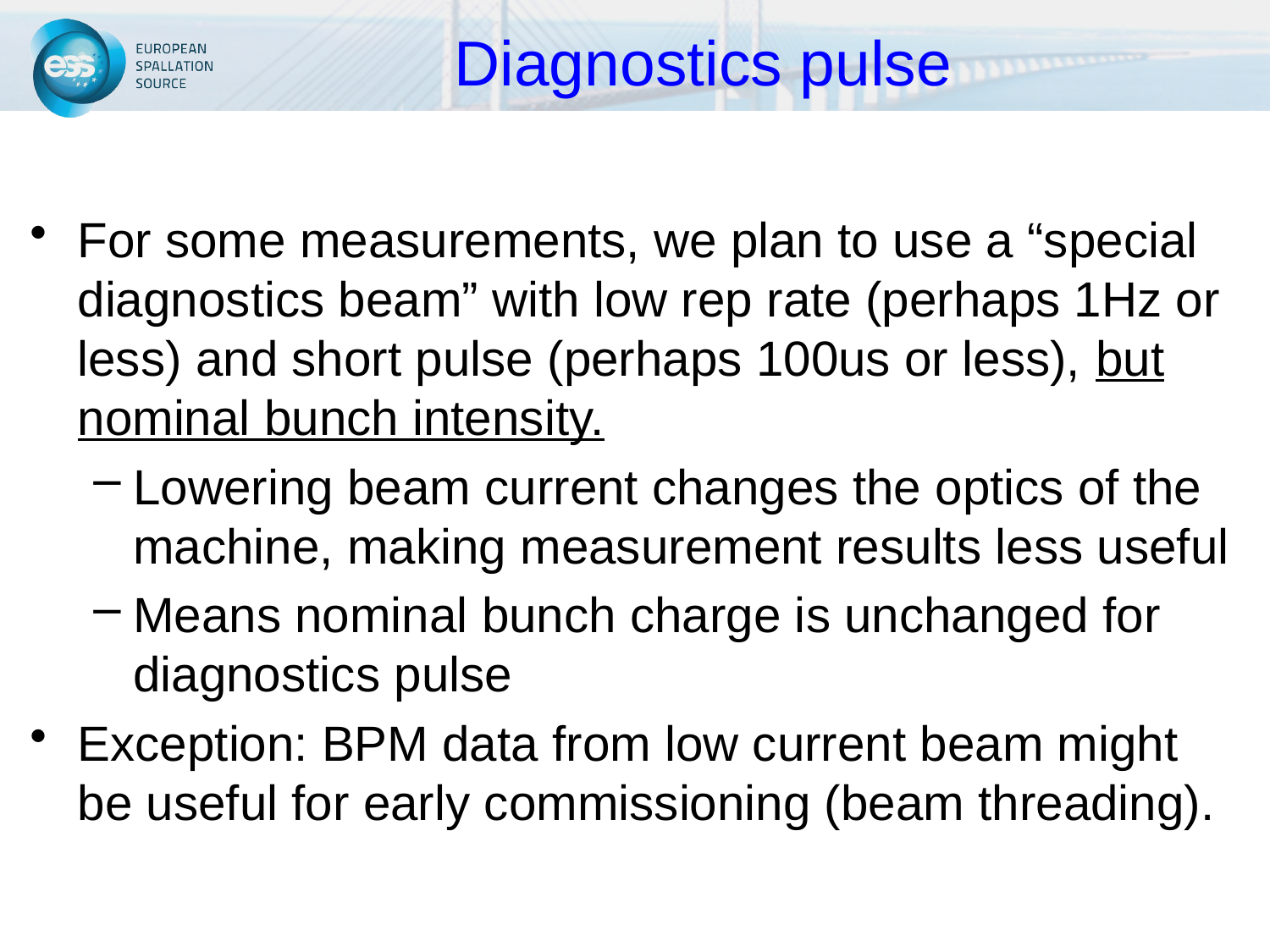

# Diagnostics pulse
For some measurements, we plan to use a “special diagnostics beam” with low rep rate (perhaps 1Hz or less) and short pulse (perhaps 100us or less), but nominal bunch intensity.
Lowering beam current changes the optics of the machine, making measurement results less useful
Means nominal bunch charge is unchanged for diagnostics pulse
Exception: BPM data from low current beam might be useful for early commissioning (beam threading).